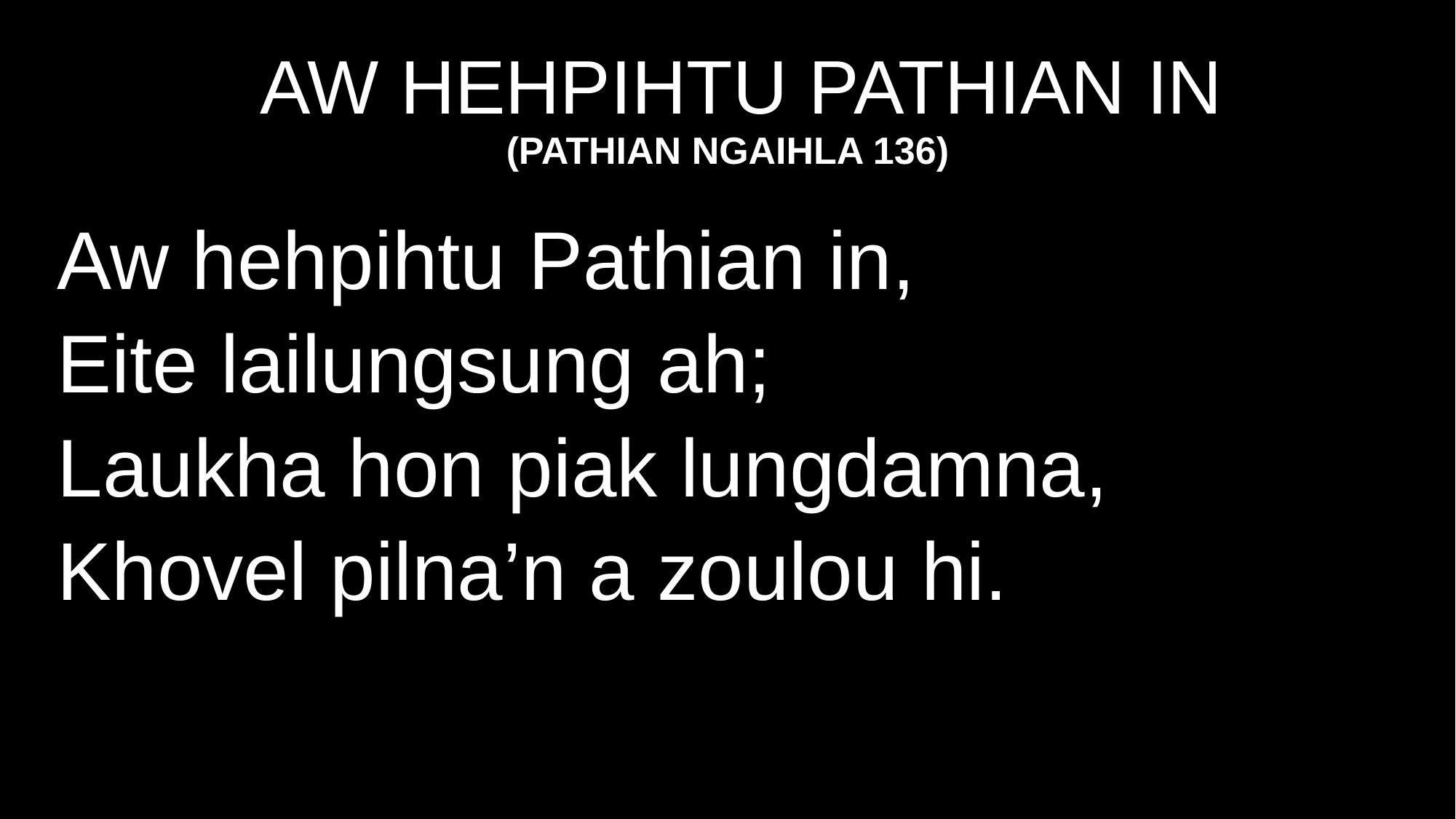

AW HEHPIHTU PATHIAN IN
(PATHIAN NGAIHLA 136)
Aw hehpihtu Pathian in,
Eite lailungsung ah;
Laukha hon piak lungdamna,
Khovel pilna’n a zoulou hi.